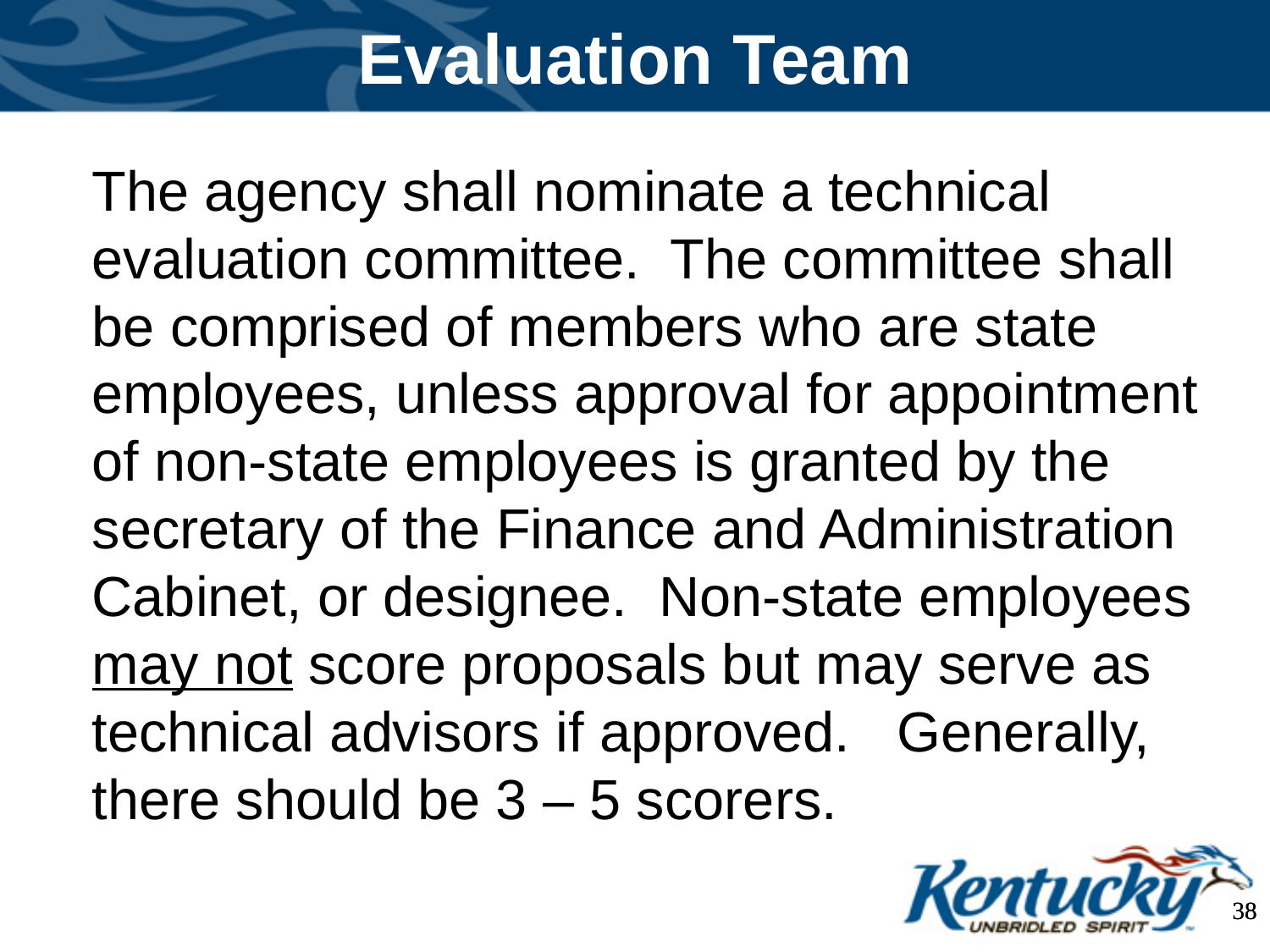

Evaluation Team
	The agency shall nominate a technical evaluation committee.  The committee shall be comprised of members who are state employees, unless approval for appointment of non-state employees is granted by the secretary of the Finance and Administration Cabinet, or designee.  Non-state employees may not score proposals but may serve as technical advisors if approved.   Generally, there should be 3 – 5 scorers.

38
38